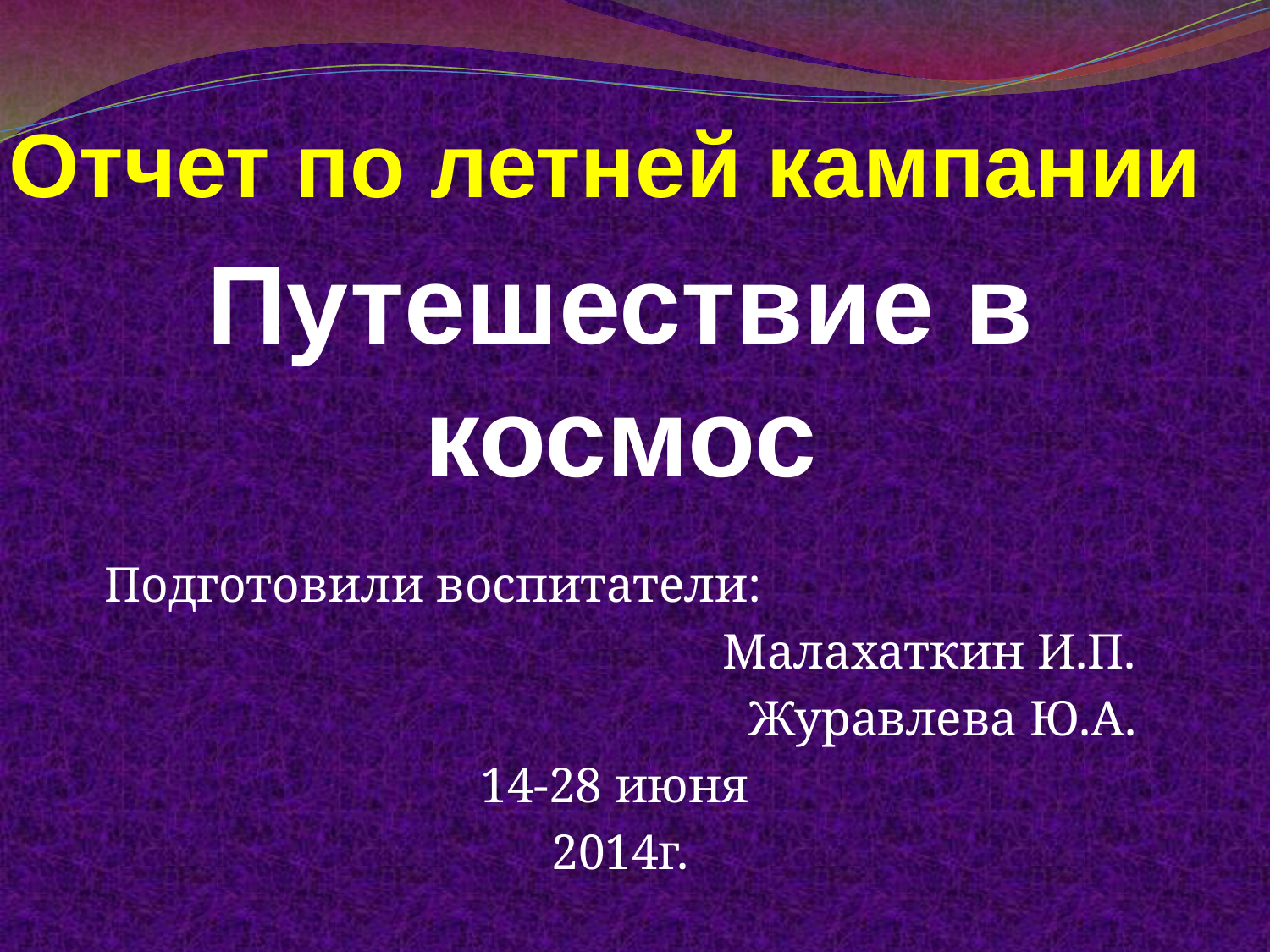

# Отчет по летней кампании
Путешествие в космос

Подготовили воспитатели:
Малахаткин И.П.
Журавлева Ю.А.
14-28 июня
2014г.